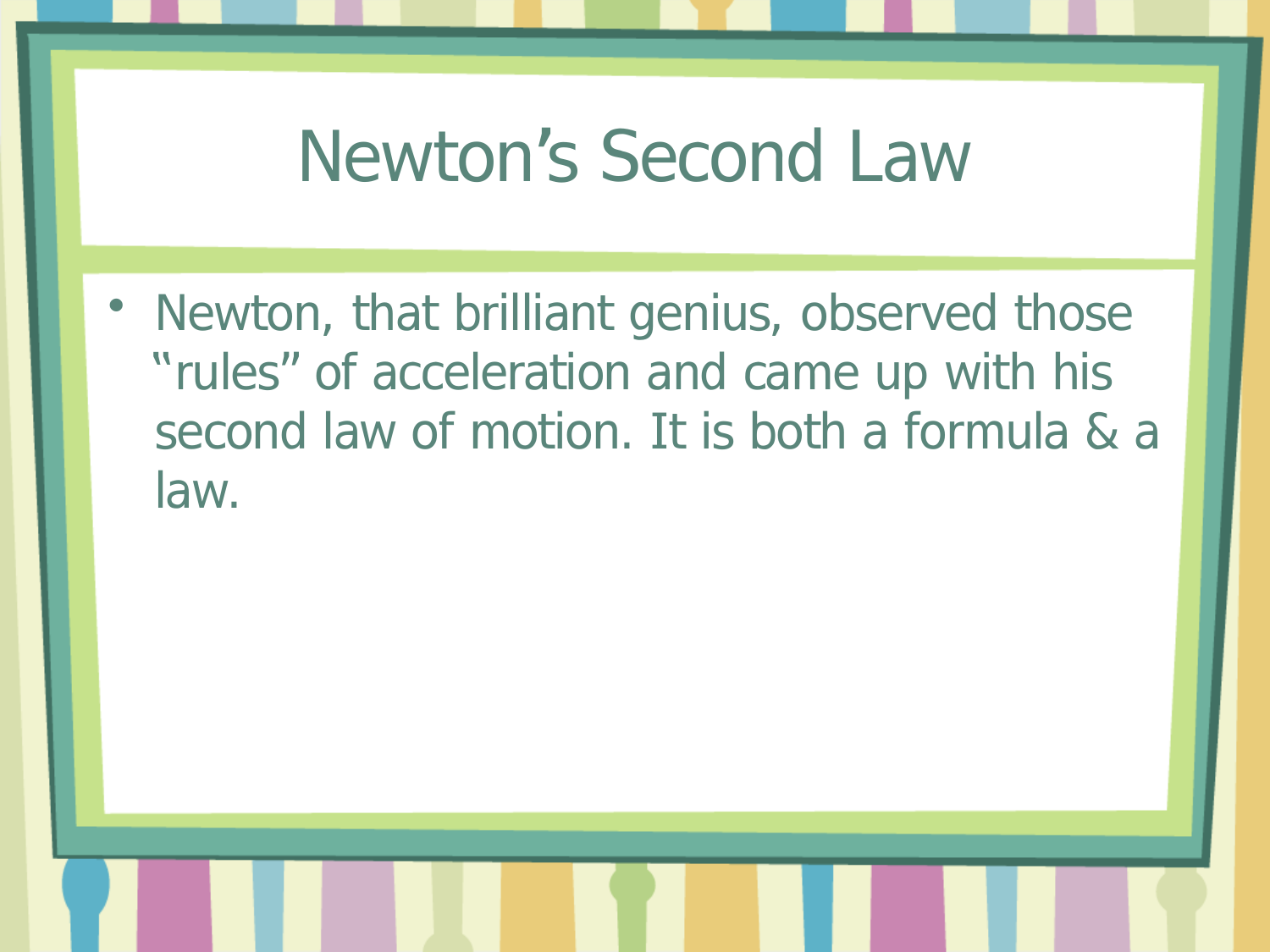

# Newton’s Second Law
Newton, that brilliant genius, observed those “rules” of acceleration and came up with his second law of motion. It is both a formula & a law.